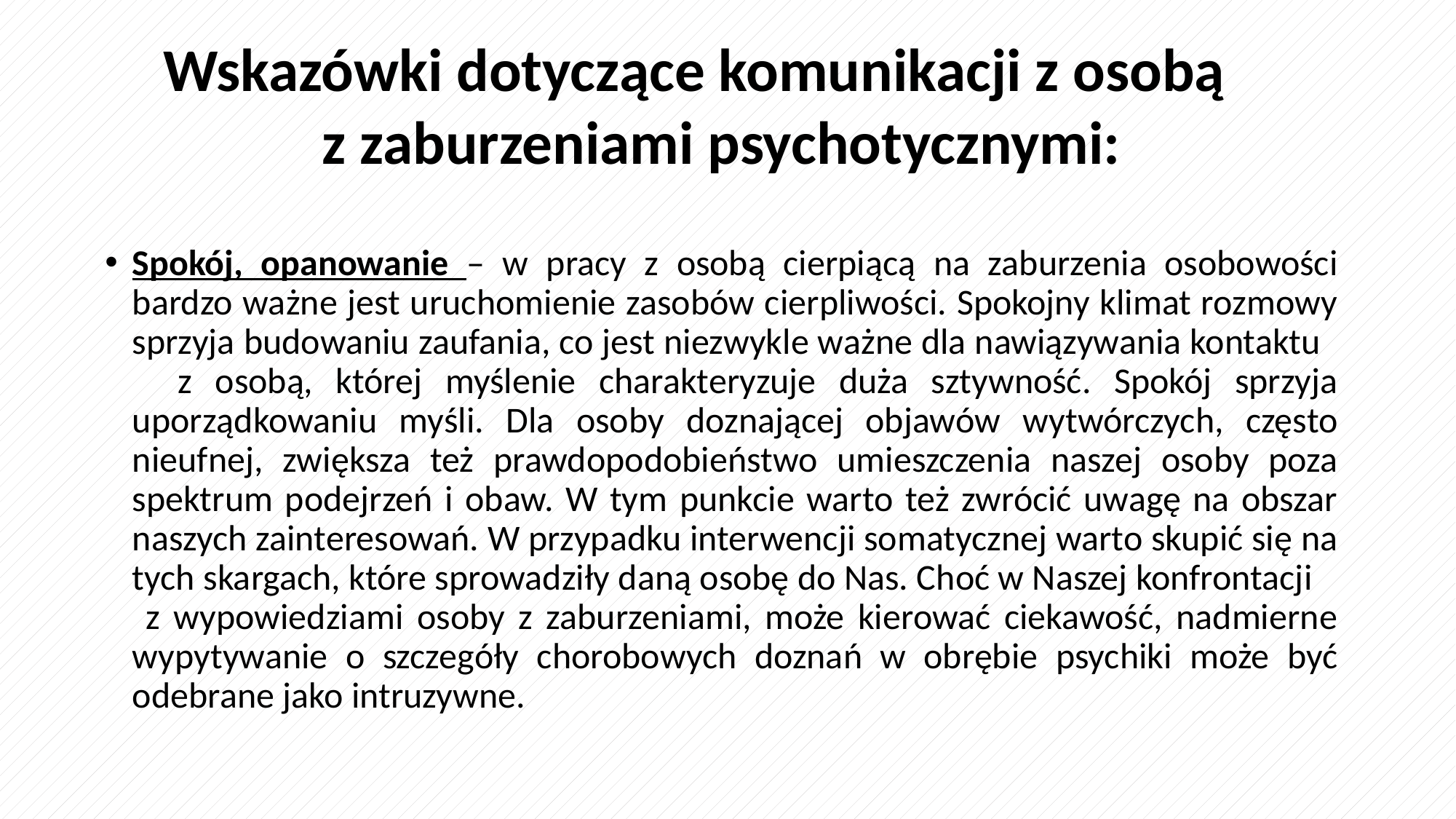

Wskazówki dotyczące komunikacji z osobą     z zaburzeniami psychotycznymi:
Spokój, opanowanie – w pracy z osobą cierpiącą na zaburzenia osobowości bardzo ważne jest uruchomienie zasobów cierpliwości. Spokojny klimat rozmowy sprzyja budowaniu zaufania, co jest niezwykle ważne dla nawiązywania kontaktu     z osobą, której myślenie charakteryzuje duża sztywność. Spokój sprzyja uporządkowaniu myśli. Dla osoby doznającej objawów wytwórczych, często nieufnej, zwiększa też prawdopodobieństwo umieszczenia naszej osoby poza spektrum podejrzeń i obaw. W tym punkcie warto też zwrócić uwagę na obszar naszych zainteresowań. W przypadku interwencji somatycznej warto skupić się na tych skargach, które sprowadziły daną osobę do Nas. Choć w Naszej konfrontacji     z wypowiedziami osoby z zaburzeniami, może kierować ciekawość, nadmierne wypytywanie o szczegóły chorobowych doznań w obrębie psychiki może być odebrane jako intruzywne.